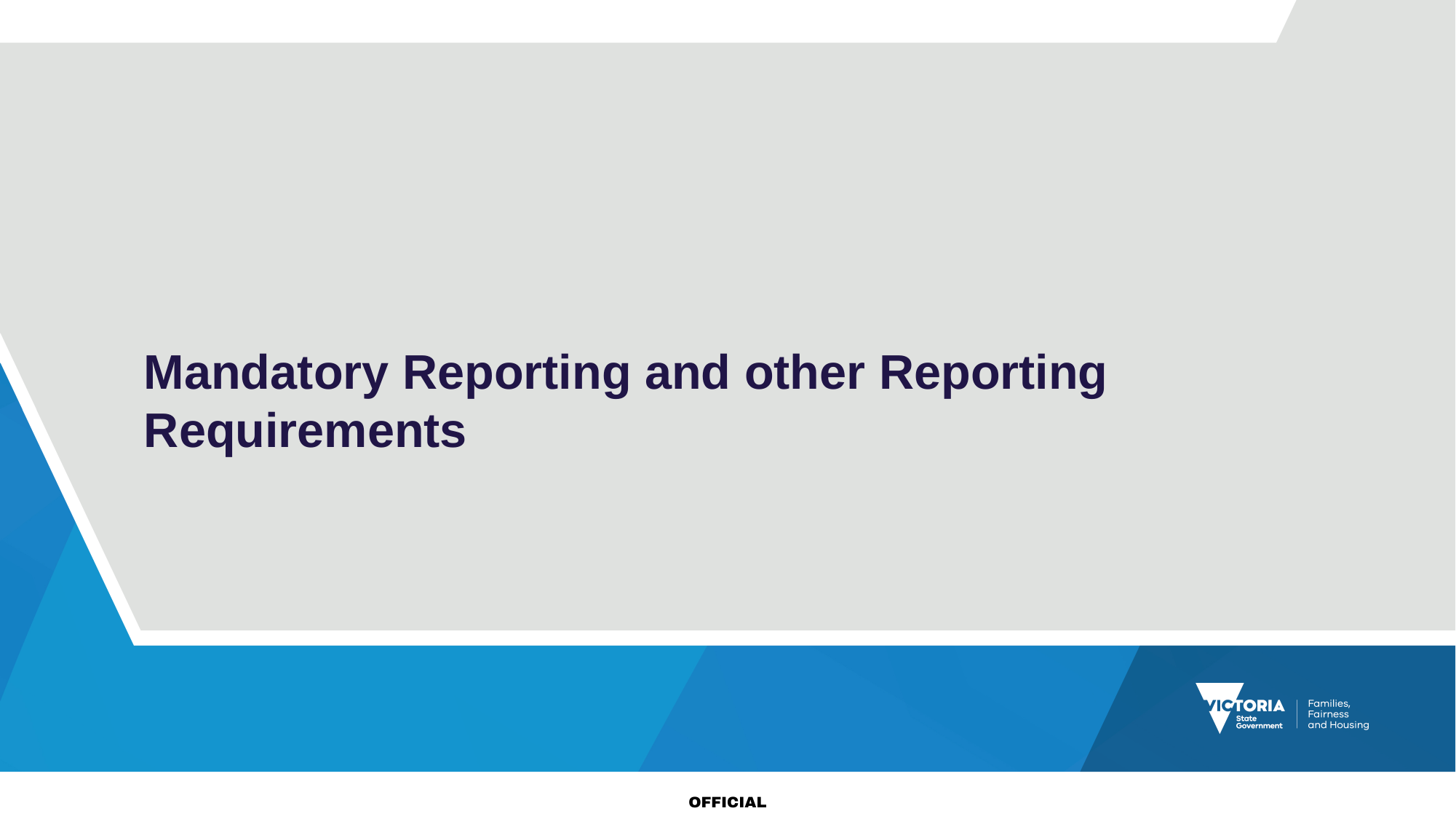

# Mandatory Reporting and other Reporting Requirements